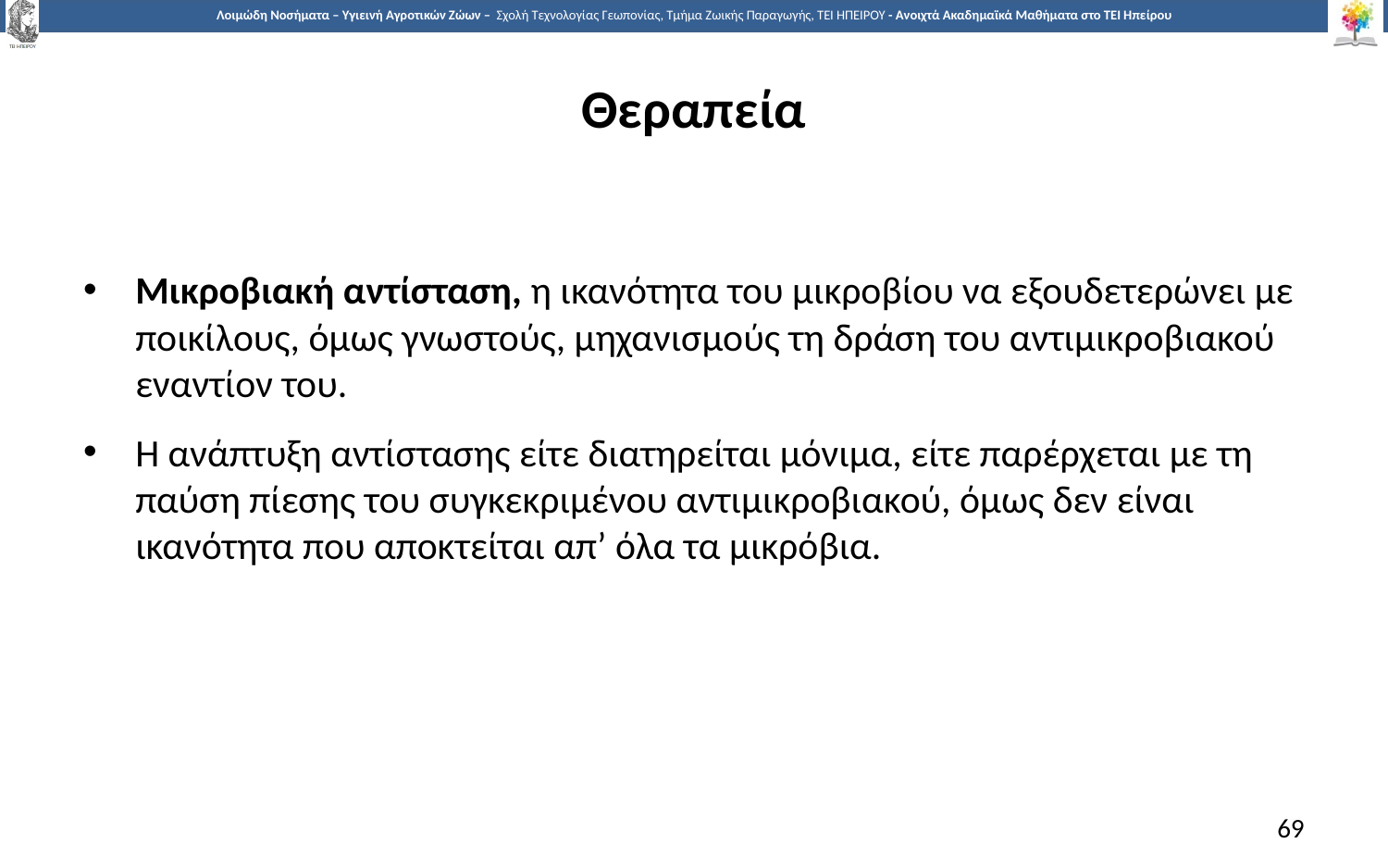

# Θεραπεία
Μικροβιακή αντίσταση, η ικανότητα του μικροβίου να εξουδετερώνει με ποικίλους, όμως γνωστούς, μηχανισμούς τη δράση του αντιμικροβιακού εναντίον του.
Η ανάπτυξη αντίστασης είτε διατηρείται μόνιμα, είτε παρέρχεται με τη παύση πίεσης του συγκεκριμένου αντιμικροβιακού, όμως δεν είναι ικανότητα που αποκτείται απ’ όλα τα μικρόβια.
69